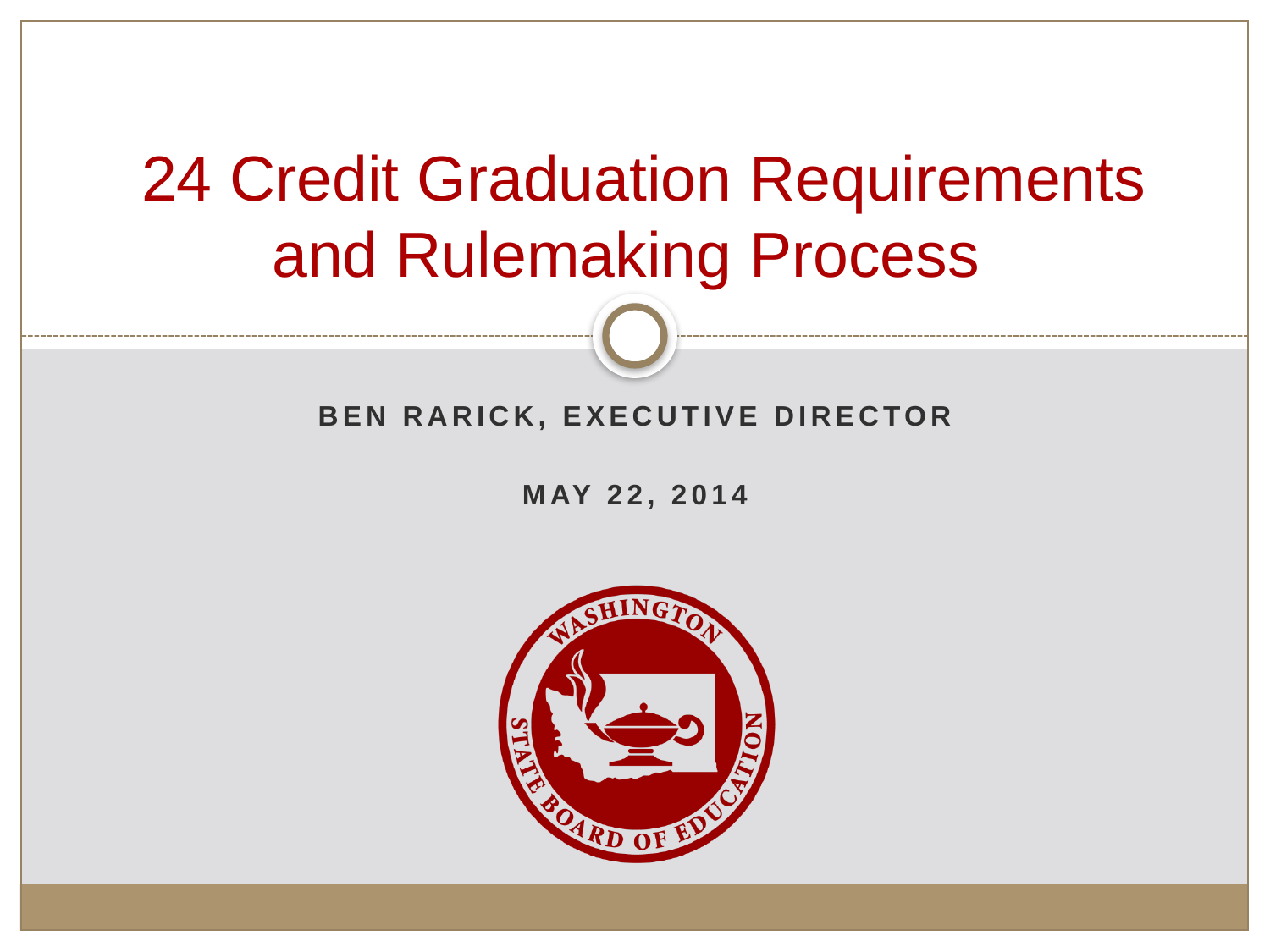

# 24 Credit Graduation Requirements and Rulemaking Process
Ben Rarick, Executive Director

May 22, 2014